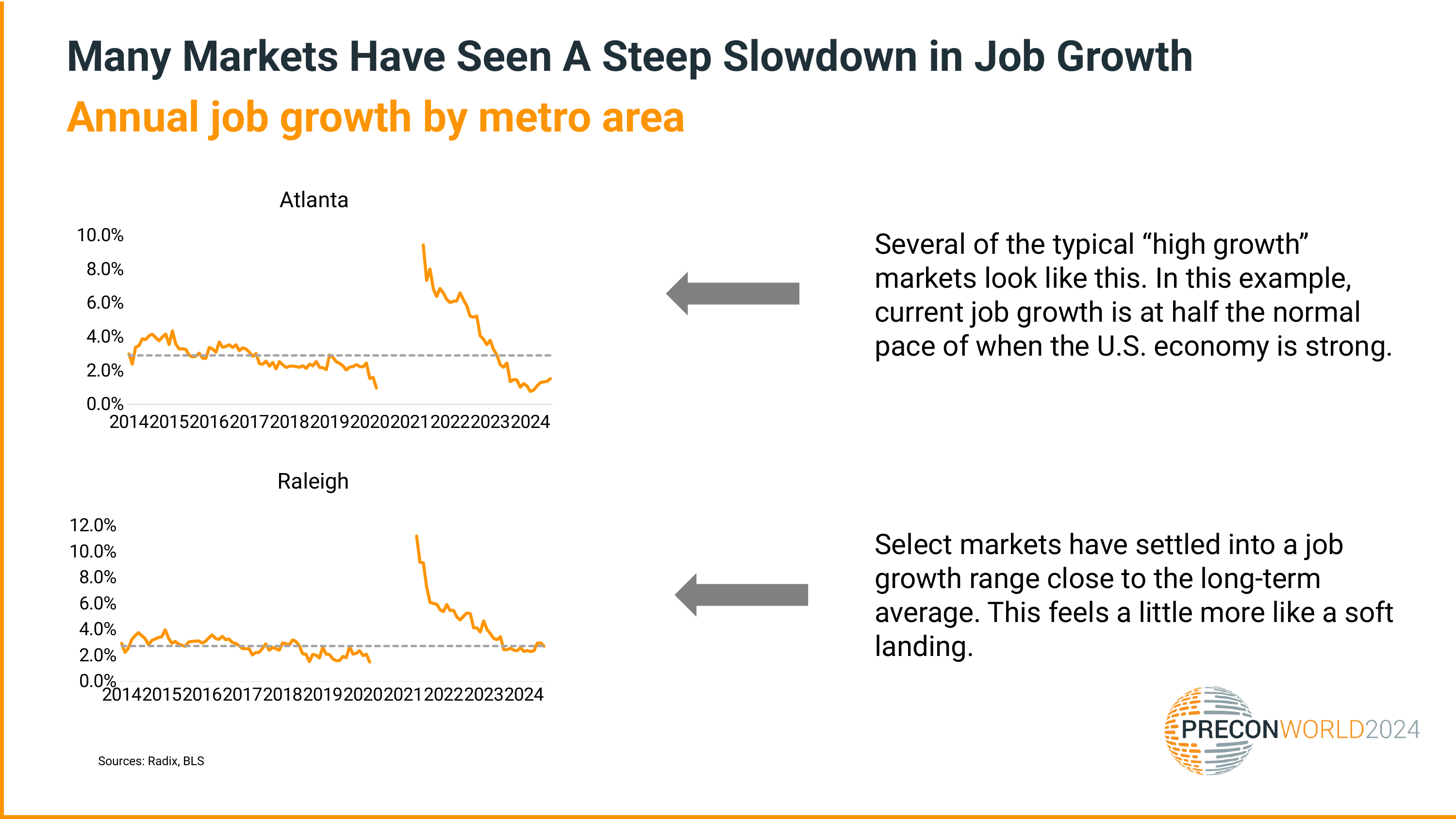

Many Markets Have Seen A Steep Slowdown in Job Growth

Annual job growth by metro area

### Chart: Atlanta

| Category | Job Growth | 2014-2019 Job Growth |
|---|---|---|
| 2014 | 0.029764400100612057 | 0.0288854228583708 |
| 2014 | 0.023701040839359533 | 0.0288854228583708 |
| 2014 | 0.03384872544922691 | 0.0288854228583708 |
| 2014 | 0.0346594459487606 | 0.0288854228583708 |
| 2014 | 0.03876743701853005 | 0.0288854228583708 |
| 2014 | 0.03820280707582427 | 0.0288854228583708 |
| 2014 | 0.04051870572150648 | 0.0288854228583708 |
| 2014 | 0.04147560622960305 | 0.0288854228583708 |
| 2014 | 0.03943035890681601 | 0.0288854228583708 |
| 2014 | 0.0375579154536881 | 0.0288854228583708 |
| 2014 | 0.03980526918671237 | 0.0288854228583708 |
| 2014 | 0.04160372351284025 | 0.0288854228583708 |
| 2015 | 0.03533626445204353 | 0.0288854228583708 |
| 2015 | 0.0434054716210699 | 0.0288854228583708 |
| 2015 | 0.03556992724333064 | 0.0288854228583708 |
| 2015 | 0.03269315939928344 | 0.0288854228583708 |
| 2015 | 0.03287100136294396 | 0.0288854228583708 |
| 2015 | 0.032397408207343416 | 0.0288854228583708 |
| 2015 | 0.029066295042803107 | 0.0288854228583708 |
| 2015 | 0.0279639839752489 | 0.0288854228583708 |
| 2015 | 0.02835194424645597 | 0.0288854228583708 |
| 2015 | 0.03023117960877297 | 0.0288854228583708 |
| 2015 | 0.027265216193886055 | 0.0288854228583708 |
| 2015 | 0.02708529319535919 | 0.0288854228583708 |
| 2016 | 0.03357974205725075 | 0.0288854228583708 |
| 2016 | 0.03267718076155442 | 0.0288854228583708 |
| 2016 | 0.030718188914910155 | 0.0288854228583708 |
| 2016 | 0.03692151740808601 | 0.0288854228583708 |
| 2016 | 0.033687805635333454 | 0.0288854228583708 |
| 2016 | 0.03424763675809705 | 0.0288854228583708 |
| 2016 | 0.035209905204101374 | 0.0288854228583708 |
| 2016 | 0.03353140916808153 | 0.0288854228583708 |
| 2016 | 0.03523296110897189 | 0.0288854228583708 |
| 2016 | 0.03164556962025317 | 0.0288854228583708 |
| 2016 | 0.033435465338950664 | 0.0288854228583708 |
| 2016 | 0.03259168797465925 | 0.0288854228583708 |
| 2017 | 0.030814882446929925 | 0.0288854228583708 |
| 2017 | 0.0282704259511899 | 0.0288854228583708 |
| 2017 | 0.029992047563146242 | 0.0288854228583708 |
| 2017 | 0.024026169348774287 | 0.0288854228583708 |
| 2017 | 0.023616430126905494 | 0.0288854228583708 |
| 2017 | 0.02558435720707229 | 0.0288854228583708 |
| 2017 | 0.02246309101102594 | 0.0288854228583708 |
| 2017 | 0.02475266007093529 | 0.0288854228583708 |
| 2017 | 0.020866654268179248 | 0.0288854228583708 |
| 2017 | 0.02524632831381301 | 0.0288854228583708 |
| 2017 | 0.023310973575955095 | 0.0288854228583708 |
| 2017 | 0.021694940311194986 | 0.0288854228583708 |
| 2018 | 0.02247564216120464 | 0.0288854228583708 |
| 2018 | 0.022554728385051896 | 0.0288854228583708 |
| 2018 | 0.02228023089084154 | 0.0288854228583708 |
| 2018 | 0.02181017073618509 | 0.0288854228583708 |
| 2018 | 0.022814803946740937 | 0.0288854228583708 |
| 2018 | 0.021147594871982207 | 0.0288854228583708 |
| 2018 | 0.02372422868840477 | 0.0288854228583708 |
| 2018 | 0.022697464296123477 | 0.0288854228583708 |
| 2018 | 0.025322451359032282 | 0.0288854228583708 |
| 2018 | 0.021759628635671283 | 0.0288854228583708 |
| 2018 | 0.02158481819498782 | 0.0288854228583708 |
| 2018 | 0.02040225727101725 | 0.0288854228583708 |
| 2019 | 0.029236599891716297 | 0.0288854228583708 |
| 2019 | 0.027715706768543246 | 0.0288854228583708 |
| 2019 | 0.025103398669304146 | 0.0288854228583708 |
| 2019 | 0.024147472061518495 | 0.0288854228583708 |
| 2019 | 0.022628653397884134 | 0.0288854228583708 |
| 2019 | 0.020208884755704985 | 0.0288854228583708 |
| 2019 | 0.022031780039278637 | 0.0288854228583708 |
| 2019 | 0.022193723059385197 | 0.0288854228583708 |
| 2019 | 0.023488859670942722 | 0.0288854228583708 |
| 2019 | 0.022254560942713074 | 0.0288854228583708 |
| 2019 | 0.02212138400453759 | 0.0288854228583708 |
| 2019 | 0.024354792966534252 | 0.0288854228583708 |
| 2020 | 0.015184990355953071 | 0.0288854228583708 |
| 2020 | 0.015781167806417674 | 0.0288854228583708 |
| 2020 | 0.009507771111812759 | 0.0288854228583708 |
| 2020 | None | 0.0288854228583708 |
| 2020 | None | 0.0288854228583708 |
| 2020 | None | 0.0288854228583708 |
| 2020 | None | 0.0288854228583708 |
| 2020 | None | 0.0288854228583708 |
| 2020 | None | 0.0288854228583708 |
| 2020 | None | 0.0288854228583708 |
| 2020 | None | 0.0288854228583708 |
| 2020 | None | 0.0288854228583708 |
| 2021 | None | 0.0288854228583708 |
| 2021 | None | 0.0288854228583708 |
| 2021 | None | 0.0288854228583708 |
| 2021 | None | 0.0288854228583708 |
| 2021 | 0.09439700549771918 | 0.0288854228583708 |
| 2021 | 0.0733567180112855 | 0.0288854228583708 |
| 2021 | 0.08012965475652058 | 0.0288854228583708 |
| 2021 | 0.06841360827812111 | 0.0288854228583708 |
| 2021 | 0.06379986677522023 | 0.0288854228583708 |
| 2021 | 0.06862781058577555 | 0.0288854228583708 |
| 2021 | 0.06586913706324309 | 0.0288854228583708 |
| 2021 | 0.06216696269982239 | 0.0288854228583708 |
| 2022 | 0.06020791221484252 | 0.0288854228583708 |
| 2022 | 0.06101377846530215 | 0.0288854228583708 |
| 2022 | 0.061114697654400724 | 0.0288854228583708 |
| 2022 | 0.06600731025585906 | 0.0288854228583708 |
| 2022 | 0.061885421120136744 | 0.0288854228583708 |
| 2022 | 0.058432793407217964 | 0.0288854228583708 |
| 2022 | 0.05209714564868439 | 0.0288854228583708 |
| 2022 | 0.05156075808249721 | 0.0288854228583708 |
| 2022 | 0.0522507479301469 | 0.0288854228583708 |
| 2022 | 0.04053682982082787 | 0.0288854228583708 |
| 2022 | 0.03849575691212702 | 0.0288854228583708 |
| 2022 | 0.03521943894614712 | 0.0288854228583708 |
| 2023 | 0.037859185618956924 | 0.0288854228583708 |
| 2023 | 0.03244837758112088 | 0.0288854228583708 |
| 2023 | 0.029135401879267313 | 0.0288854228583708 |
| 2023 | 0.023396530859217394 | 0.0288854228583708 |
| 2023 | 0.021841972823351756 | 0.0288854228583708 |
| 2023 | 0.02446555022317686 | 0.0288854228583708 |
| 2023 | 0.013299724718914765 | 0.0288854228583708 |
| 2023 | 0.014544129340047738 | 0.0288854228583708 |
| 2023 | 0.014381116106850039 | 0.0288854228583708 |
| 2023 | 0.009995051954478041 | 0.0288854228583708 |
| 2023 | 0.012191505486177468 | 0.0288854228583708 |
| 2023 | 0.010812949165952306 | 0.0288854228583708 |
| 2024 | 0.0075121375147618715 | 0.0288854228583708 |
| 2024 | 0.008341543513957337 | 0.0288854228583708 |
| 2024 | 0.010706778770362555 | 0.0288854228583708 |
| 2024 | 0.01274471160162913 | 0.0288854228583708 |
| 2024 | 0.013199369582348396 | 0.0288854228583708 |
| 2024 | 0.013463932385507407 | 0.0288854228583708 |
| 2024 | 0.015089028541503131 | 0.0288854228583708 |
Several of the typical “high growth” markets look like this. In this example, current job growth is at half the normal pace of when the U.S. economy is strong.

### Chart: Raleigh

| Category | Job Growth | 2014-2019 Job Growth |
|---|---|---|
| 2014 | 0.02931795878312068 | 0.027294554039631783 |
| 2014 | 0.022246669111355637 | 0.027294554039631783 |
| 2014 | 0.025594149908592323 | 0.027294554039631783 |
| 2014 | 0.0320770825710452 | 0.027294554039631783 |
| 2014 | 0.03514338010982301 | 0.027294554039631783 |
| 2014 | 0.03748782862706908 | 0.027294554039631783 |
| 2014 | 0.035206992837198005 | 0.027294554039631783 |
| 2014 | 0.032947139753801535 | 0.027294554039631783 |
| 2014 | 0.028201128045121808 | 0.027294554039631783 |
| 2014 | 0.03156505040806523 | 0.027294554039631783 |
| 2014 | 0.03256704980842931 | 0.027294554039631783 |
| 2014 | 0.03368773145382861 | 0.027294554039631783 |
| 2015 | 0.03444166368728411 | 0.027294554039631783 |
| 2015 | 0.03981824704053578 | 0.027294554039631783 |
| 2015 | 0.03315508021390385 | 0.027294554039631783 |
| 2015 | 0.029307492318600886 | 0.027294554039631783 |
| 2015 | 0.030767417187315838 | 0.027294554039631783 |
| 2015 | 0.02862505865790706 | 0.027294554039631783 |
| 2015 | 0.027794065908291362 | 0.027294554039631783 |
| 2015 | 0.026989134244654777 | 0.027294554039631783 |
| 2015 | 0.030345471521942113 | 0.027294554039631783 |
| 2015 | 0.03071553228621302 | 0.027294554039631783 |
| 2015 | 0.030960111317254093 | 0.027294554039631783 |
| 2015 | 0.031087484109557355 | 0.027294554039631783 |
| 2016 | 0.029493087557603583 | 0.027294554039631783 |
| 2016 | 0.030818767249310104 | 0.027294554039631783 |
| 2016 | 0.03347135955831597 | 0.027294554039631783 |
| 2016 | 0.03582089552238811 | 0.027294554039631783 |
| 2016 | 0.03305123513266237 | 0.027294554039631783 |
| 2016 | 0.03227645985401468 | 0.027294554039631783 |
| 2016 | 0.03468735737106328 | 0.027294554039631783 |
| 2016 | 0.03208191126279856 | 0.027294554039631783 |
| 2016 | 0.03262347077480751 | 0.027294554039631783 |
| 2016 | 0.030025962298227685 | 0.027294554039631783 |
| 2016 | 0.029130581486896834 | 0.027294554039631783 |
| 2016 | 0.02757229320780097 | 0.027294554039631783 |
| 2017 | 0.02529095792300821 | 0.027294554039631783 |
| 2017 | 0.0251004016064257 | 0.027294554039631783 |
| 2017 | 0.025264329437952066 | 0.027294554039631783 |
| 2017 | 0.02028375083130121 | 0.027294554039631783 |
| 2017 | 0.022251743606775183 | 0.027294554039631783 |
| 2017 | 0.02231797591426354 | 0.027294554039631783 |
| 2017 | 0.025363917071018968 | 0.027294554039631783 |
| 2017 | 0.028880070546737267 | 0.027294554039631783 |
| 2017 | 0.023913997367266293 | 0.027294554039631783 |
| 2017 | 0.026082191780821867 | 0.027294554039631783 |
| 2017 | 0.025136612021857924 | 0.027294554039631783 |
| 2017 | 0.02399650959860384 | 0.027294554039631783 |
| 2018 | 0.029578694608164056 | 0.027294554039631783 |
| 2018 | 0.029056480574599988 | 0.027294554039631783 |
| 2018 | 0.028006947459835074 | 0.027294554039631783 |
| 2018 | 0.03193916349809896 | 0.027294554039631783 |
| 2018 | 0.030647606670998435 | 0.027294554039631783 |
| 2018 | 0.0273424835188587 | 0.027294554039631783 |
| 2018 | 0.02118735211873526 | 0.027294554039631783 |
| 2018 | 0.020891364902506964 | 0.027294554039631783 |
| 2018 | 0.015106063852581984 | 0.027294554039631783 |
| 2018 | 0.020719854747410116 | 0.027294554039631783 |
| 2018 | 0.02014925373134326 | 0.027294554039631783 |
| 2018 | 0.018001704303366096 | 0.027294554039631783 |
| 2019 | 0.026290681649528327 | 0.027294554039631783 |
| 2019 | 0.020939086294416317 | 0.027294554039631783 |
| 2019 | 0.020696937697993568 | 0.027294554039631783 |
| 2019 | 0.017264975260553598 | 0.027294554039631783 |
| 2019 | 0.015971419564989136 | 0.027294554039631783 |
| 2019 | 0.015989901115085258 | 0.027294554039631783 |
| 2019 | 0.01916798314902585 | 0.027294554039631783 |
| 2019 | 0.018155105467520274 | 0.027294554039631783 |
| 2019 | 0.02691292875989446 | 0.027294554039631783 |
| 2019 | 0.021031704509783308 | 0.027294554039631783 |
| 2019 | 0.02152785035008885 | 0.027294554039631783 |
| 2019 | 0.023647588155278756 | 0.027294554039631783 |
| 2020 | 0.019832661915091462 | 0.027294554039631783 |
| 2020 | 0.020923969339133965 | 0.027294554039631783 |
| 2020 | 0.014897579143389295 | 0.027294554039631783 |
| 2020 | None | 0.027294554039631783 |
| 2020 | None | 0.027294554039631783 |
| 2020 | None | 0.027294554039631783 |
| 2020 | None | 0.027294554039631783 |
| 2020 | None | 0.027294554039631783 |
| 2020 | None | 0.027294554039631783 |
| 2020 | None | 0.027294554039631783 |
| 2020 | None | 0.027294554039631783 |
| 2020 | None | 0.027294554039631783 |
| 2021 | None | 0.027294554039631783 |
| 2021 | None | 0.027294554039631783 |
| 2021 | None | 0.027294554039631783 |
| 2021 | None | 0.027294554039631783 |
| 2021 | 0.11193610079874014 | 0.027294554039631783 |
| 2021 | 0.09163740122914837 | 0.027294554039631783 |
| 2021 | 0.09126551949466342 | 0.027294554039631783 |
| 2021 | 0.07249946455343749 | 0.027294554039631783 |
| 2021 | 0.06077933079203737 | 0.027294554039631783 |
| 2021 | 0.05994750656167969 | 0.027294554039631783 |
| 2021 | 0.059364548494983224 | 0.027294554039631783 |
| 2021 | 0.05514096185737969 | 0.027294554039631783 |
| 2022 | 0.05369544936249606 | 0.027294554039631783 |
| 2022 | 0.05915201654601866 | 0.027294554039631783 |
| 2022 | 0.05451936872309892 | 0.027294554039631783 |
| 2022 | 0.054756806362802245 | 0.027294554039631783 |
| 2022 | 0.04957507082152974 | 0.027294554039631783 |
| 2022 | 0.04725042726450163 | 0.027294554039631783 |
| 2022 | 0.050199600798403146 | 0.027294554039631783 |
| 2022 | 0.052621068397403936 | 0.027294554039631783 |
| 2022 | 0.05220602914753428 | 0.027294554039631783 |
| 2022 | 0.04120443740095078 | 0.027294554039631783 |
| 2022 | 0.04123914759273882 | 0.027294554039631783 |
| 2022 | 0.03791748526522584 | 0.027294554039631783 |
| 2023 | 0.046532218396458394 | 0.027294554039631783 |
| 2023 | 0.03993360671743786 | 0.027294554039631783 |
| 2023 | 0.036734693877550975 | 0.027294554039631783 |
| 2023 | 0.03306264501160075 | 0.027294554039631783 |
| 2023 | 0.032099479467900476 | 0.027294554039631783 |
| 2023 | 0.03436690025919189 | 0.027294554039631783 |
| 2023 | 0.02442269314834177 | 0.027294554039631783 |
| 2023 | 0.024378675773098126 | 0.027294554039631783 |
| 2023 | 0.025519400436391323 | 0.027294554039631783 |
| 2023 | 0.024067732115677497 | 0.027294554039631783 |
| 2023 | 0.023498199734697484 | 0.027294554039631783 |
| 2023 | 0.026026878667423814 | 0.027294554039631783 |
| 2024 | 0.023030644858056025 | 0.027294554039631783 |
| 2024 | 0.02375363815604186 | 0.027294554039631783 |
| 2024 | 0.022965879265091863 | 0.027294554039631783 |
| 2024 | 0.023488676773348437 | 0.027294554039631783 |
| 2024 | 0.029326608760623762 | 0.027294554039631783 |
| 2024 | 0.029698375870069606 | 0.027294554039631783 |
| 2024 | 0.026994434137291197 | 0.027294554039631783 |
Select markets have settled into a job growth range close to the long-term average. This feels a little more like a soft landing.

Sources: Radix, BLS